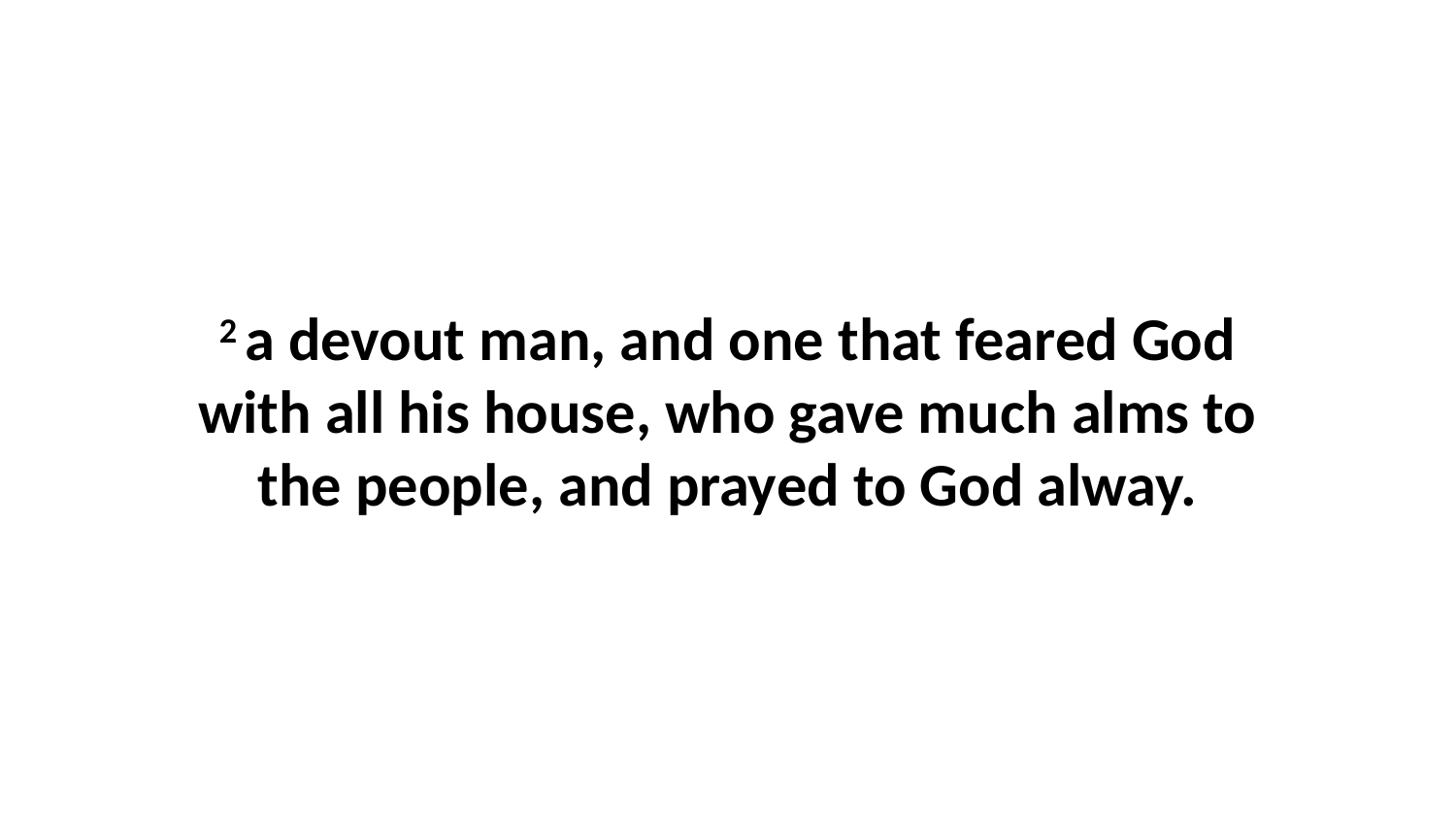

2 a devout man, and one that feared God with all his house, who gave much alms to the people, and prayed to God alway.